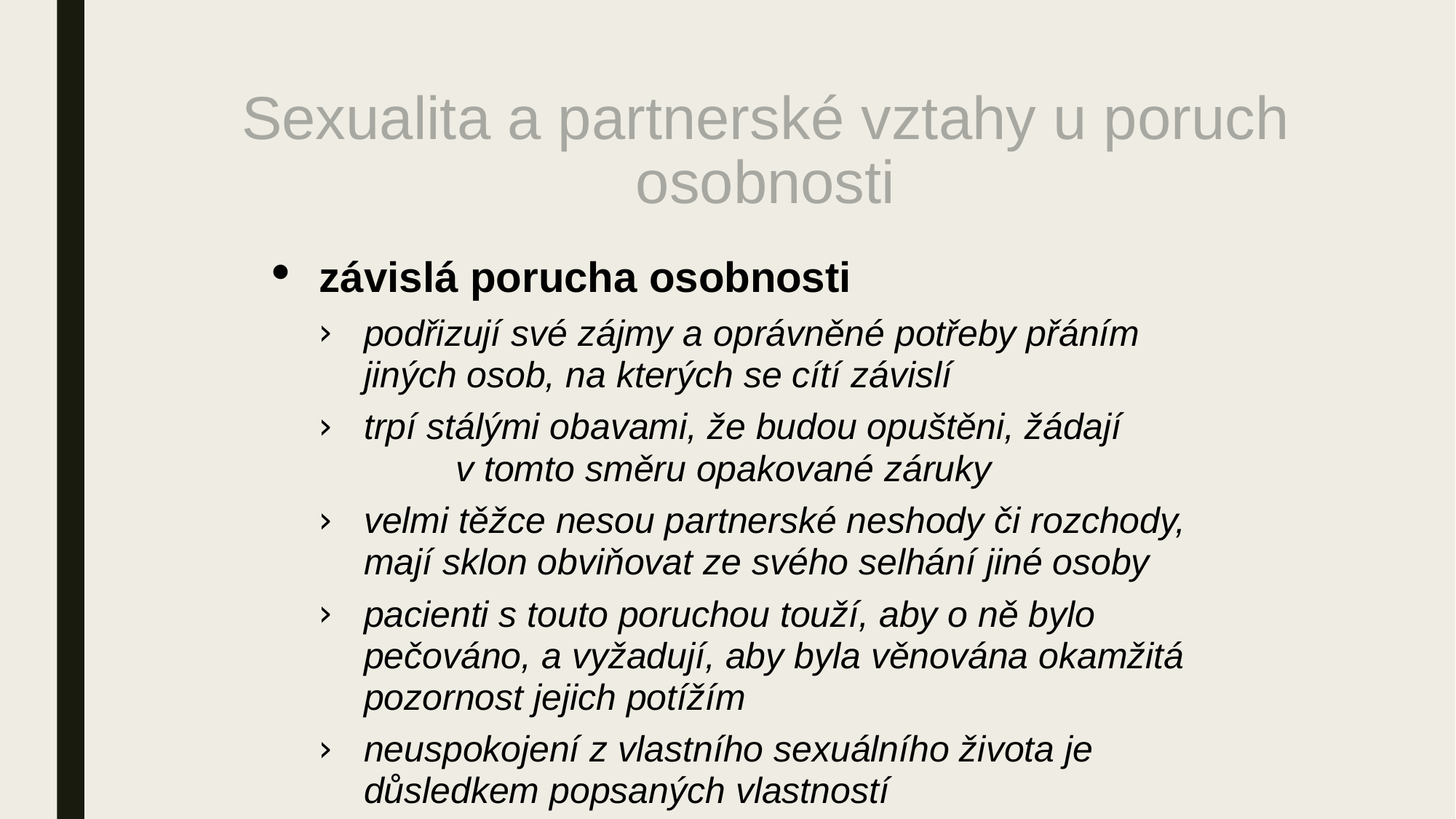

# Sexualita a partnerské vztahy u poruch osobnosti
závislá porucha osobnosti
podřizují své zájmy a oprávněné potřeby přáním jiných osob, na kterých se cítí závislí
trpí stálými obavami, že budou opuštěni, žádají                   v tomto směru opakované záruky
velmi těžce nesou partnerské neshody či rozchody, mají sklon obviňovat ze svého selhání jiné osoby
pacienti s touto poruchou touží, aby o ně bylo pečováno, a vyžadují, aby byla věnována okamžitá pozornost jejich potížím
neuspokojení z vlastního sexuálního života je důsledkem popsaných vlastností